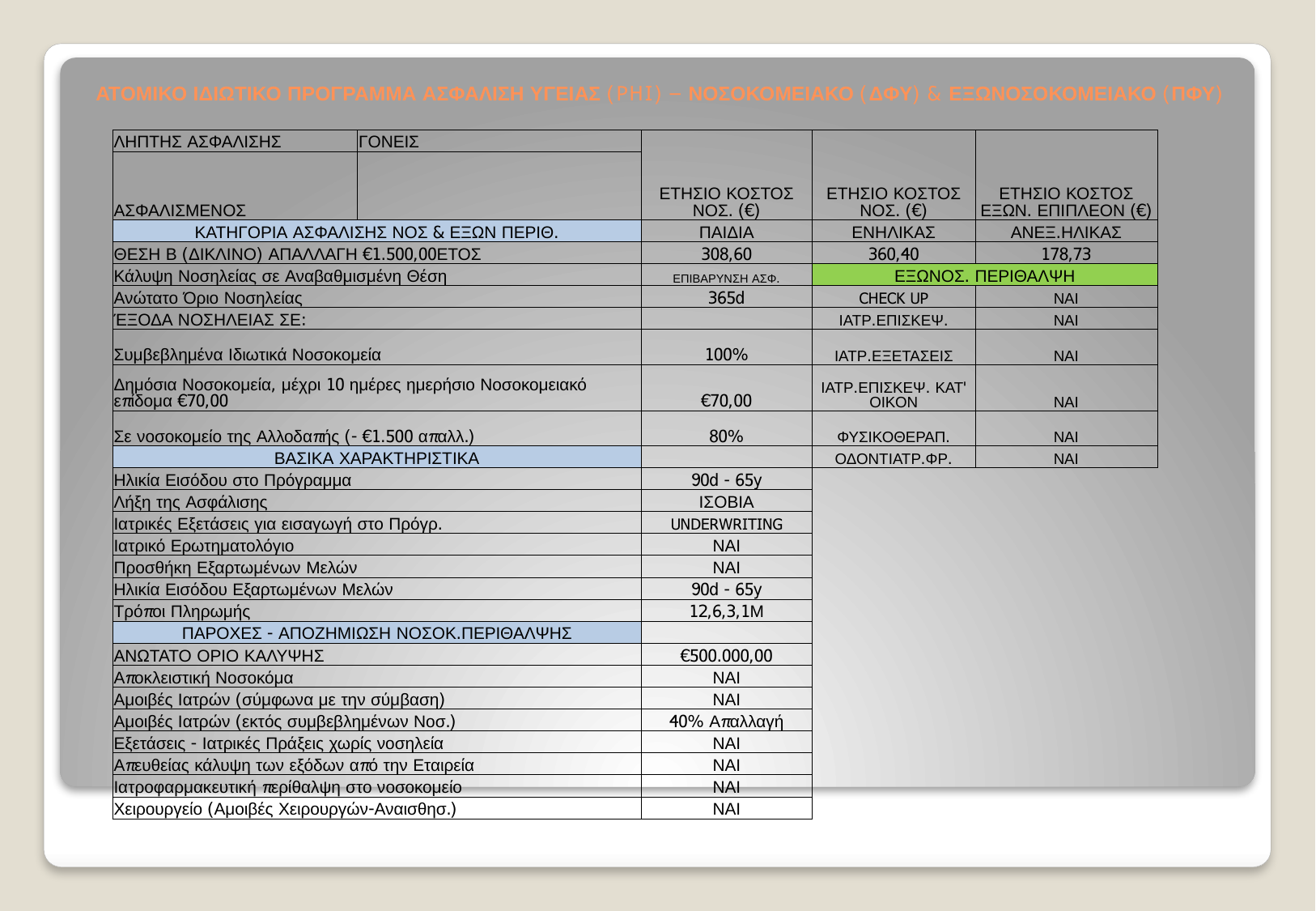

# ΑΤΟΜΙΚΟ ΙΔΙΩΤΙΚΟ ΠΡΟΓΡΑΜΜΑ ΑΣΦΑΛΙΣΗ ΥΓΕΙΑΣ (PHI) – ΝΟΣΟΚΟΜΕΙΑΚΟ (ΔΦΥ) & ΕΞΩΝΟΣΟΚΟΜΕΙΑΚΟ (ΠΦΥ)
| ΛΗΠΤΗΣ ΑΣΦΑΛΙΣΗΣ | ΓΟΝΕΙΣ | ΕΤΗΣΙΟ ΚΟΣΤΟΣ ΝΟΣ. (€) | ΕΤΗΣΙΟ ΚΟΣΤΟΣ ΝΟΣ. (€) | ΕΤΗΣΙΟ ΚΟΣΤΟΣ ΕΞΩΝ. ΕΠΙΠΛΕΟΝ (€) |
| --- | --- | --- | --- | --- |
| ΑΣΦΑΛΙΣΜΕΝΟΣ |  |  |  |  |
| ΚΑΤΗΓΟΡΙΑ ΑΣΦΑΛΙΣΗΣ ΝΟΣ & ΕΞΩΝ ΠΕΡΙΘ. |  | ΠΑΙΔΙΑ | ΕΝΗΛΙΚΑΣ | ΑΝΕΞ.ΗΛΙΚΑΣ |
| ΘΕΣΗ Β (ΔΙΚΛΙΝΟ) ΑΠΑΛΛΑΓΗ €1.500,00ΕΤΟΣ |  | 308,60 | 360,40 | 178,73 |
| Κάλυψη Νοσηλείας σε Αναβαθμισμένη Θέση |  | ΕΠΙΒΑΡΥΝΣΗ ΑΣΦ. | ΕΞΩΝΟΣ. ΠΕΡΙΘΑΛΨΗ |  |
| Ανώτατο Όριο Νοσηλείας |  | 365d | CHECK UP | ΝΑΙ |
| ΈΞΟΔΑ ΝΟΣΗΛΕΙΑΣ ΣΕ: |  |  | ΙΑΤΡ.ΕΠΙΣΚΕΨ. | ΝΑΙ |
| Συμβεβλημένα Ιδιωτικά Νοσοκομεία |  | 100% | ΙΑΤΡ.ΕΞΕΤΑΣΕΙΣ | ΝΑΙ |
| Δημόσια Νοσοκομεία, μέχρι 10 ημέρες ημερήσιο Νοσοκομειακό επίδομα €70,00 |  | €70,00 | ΙΑΤΡ.ΕΠΙΣΚΕΨ. ΚΑΤ' ΟΙΚΟΝ | ΝΑΙ |
| Σε νοσοκομείο της Αλλοδαπής (- €1.500 απαλλ.) |  | 80% | ΦΥΣΙΚΟΘΕΡΑΠ. | ΝΑΙ |
| ΒΑΣΙΚΑ ΧΑΡΑΚΤΗΡΙΣΤΙΚΑ |  |  | ΟΔΟΝΤΙΑΤΡ.ΦΡ. | ΝΑΙ |
| Ηλικία Εισόδου στο Πρόγραμμα |  | 90d - 65y |  |  |
| Λήξη της Ασφάλισης |  | ΙΣΟΒΙΑ |  |  |
| Ιατρικές Εξετάσεις για εισαγωγή στο Πρόγρ. |  | UNDERWRITING |  |  |
| Ιατρικό Ερωτηματολόγιο |  | ΝΑΙ |  |  |
| Προσθήκη Εξαρτωμένων Μελών |  | ΝΑΙ |  |  |
| Ηλικία Εισόδου Εξαρτωμένων Μελών |  | 90d - 65y |  |  |
| Τρόποι Πληρωμής |  | 12,6,3,1Μ |  |  |
| ΠΑΡΟΧΕΣ - ΑΠΟΖΗΜΙΩΣΗ ΝΟΣΟΚ.ΠΕΡΙΘΑΛΨΗΣ |  |  |  |  |
| ΑΝΩΤΑΤΟ ΟΡΙΟ ΚΑΛΥΨΗΣ |  | €500.000,00 |  |  |
| Αποκλειστική Νοσοκόμα |  | ΝΑΙ |  |  |
| Αμοιβές Ιατρών (σύμφωνα με την σύμβαση) |  | ΝΑΙ |  |  |
| Αμοιβές Ιατρών (εκτός συμβεβλημένων Νοσ.) |  | 40% Απαλλαγή |  |  |
| Εξετάσεις - Ιατρικές Πράξεις χωρίς νοσηλεία |  | ΝΑΙ |  |  |
| Απευθείας κάλυψη των εξόδων από την Εταιρεία |  | ΝΑΙ |  |  |
| Ιατροφαρμακευτική περίθαλψη στο νοσοκομείο |  | ΝΑΙ |  |  |
| Χειρουργείο (Αμοιβές Χειρουργών-Αναισθησ.) |  | ΝΑΙ |  |  |